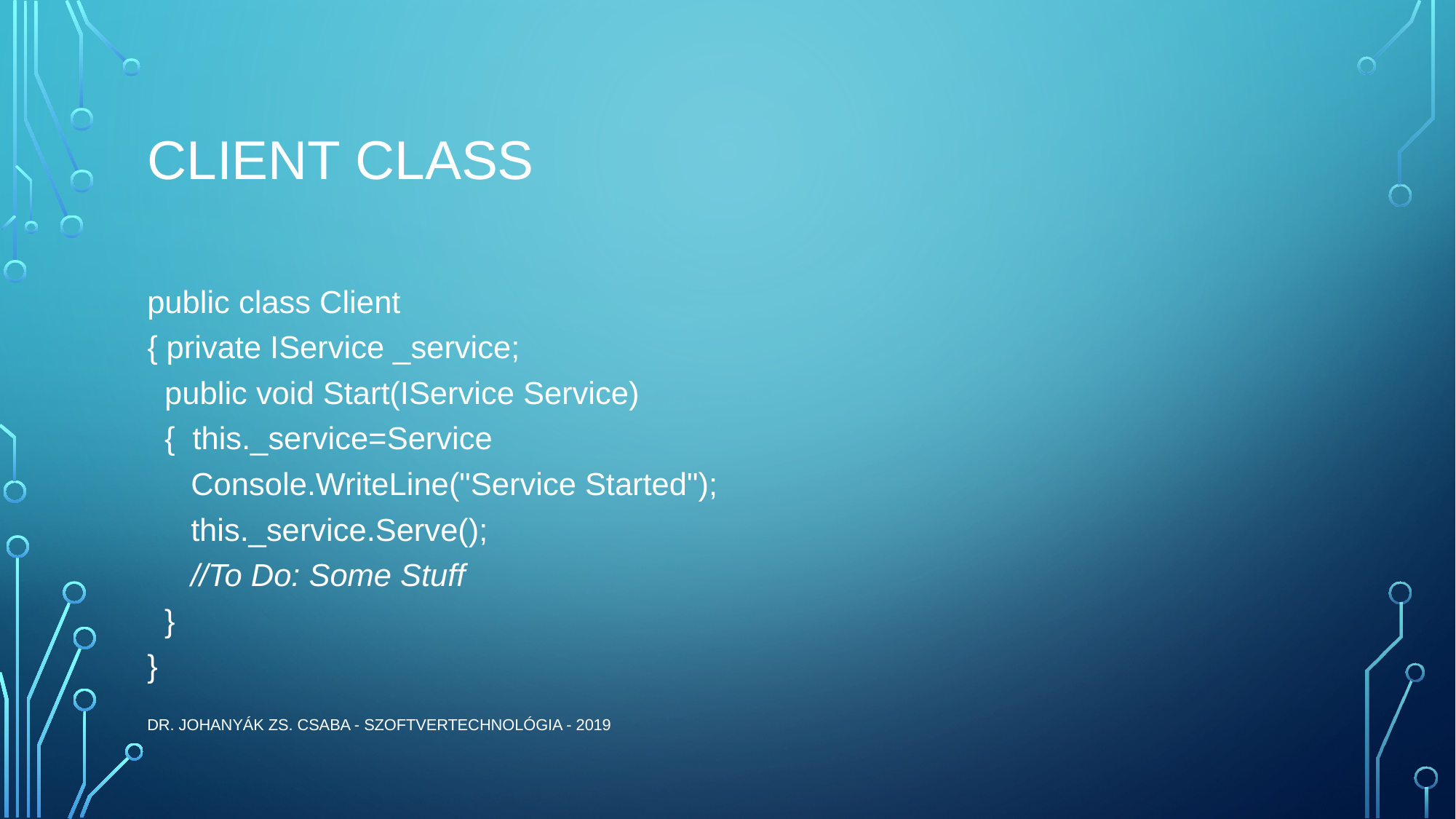

# Client Class
public class Client
{ private IService _service;
  public void Start(IService Service)
  {  this._service=Service
     Console.WriteLine("Service Started");
     this._service.Serve();
     //To Do: Some Stuff
  }
}
Dr. Johanyák Zs. Csaba - Szoftvertechnológia - 2019